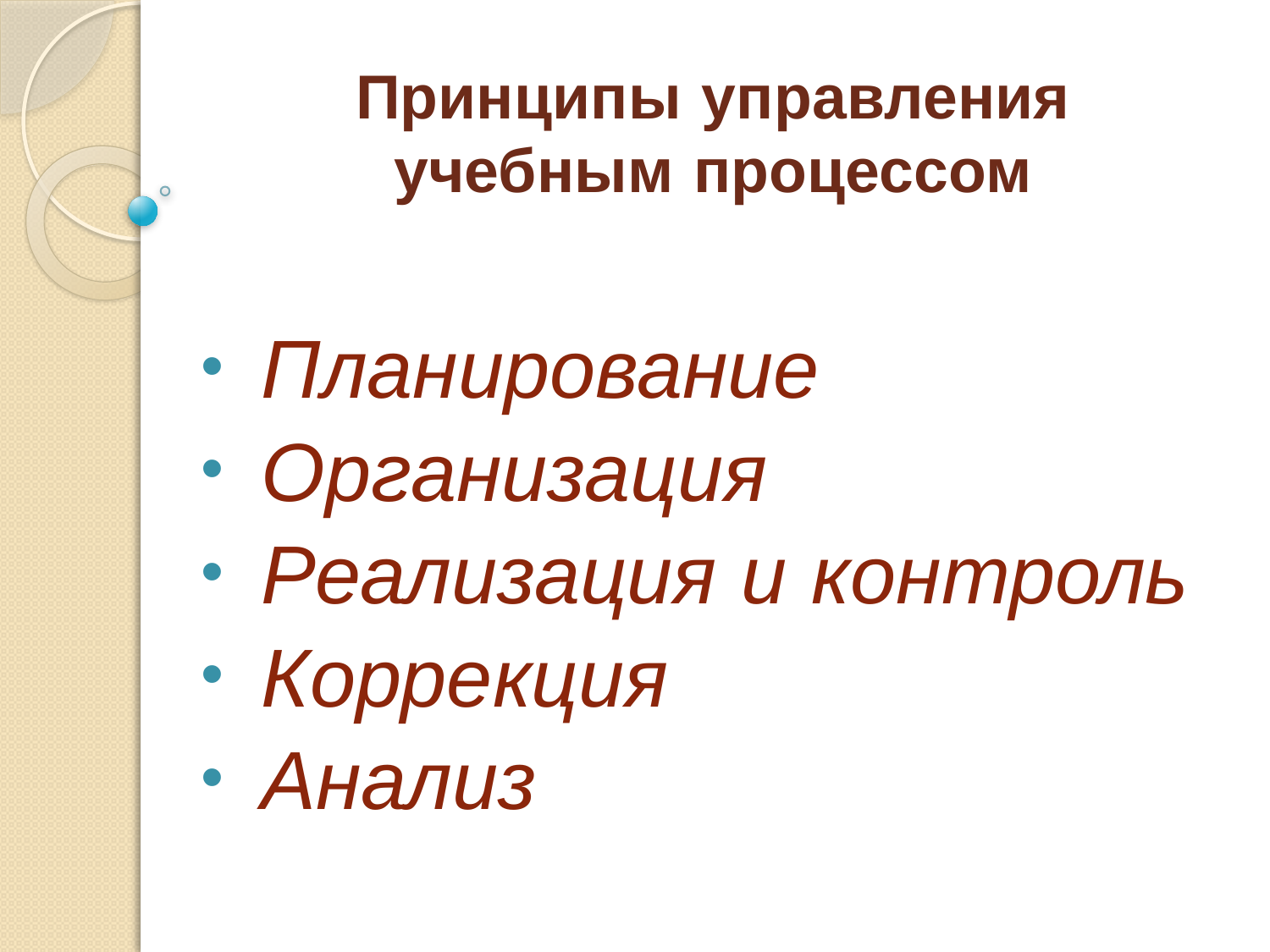

# Принципы управления учебным процессом
Планирование
Организация
Реализация и контроль
Коррекция
Анализ